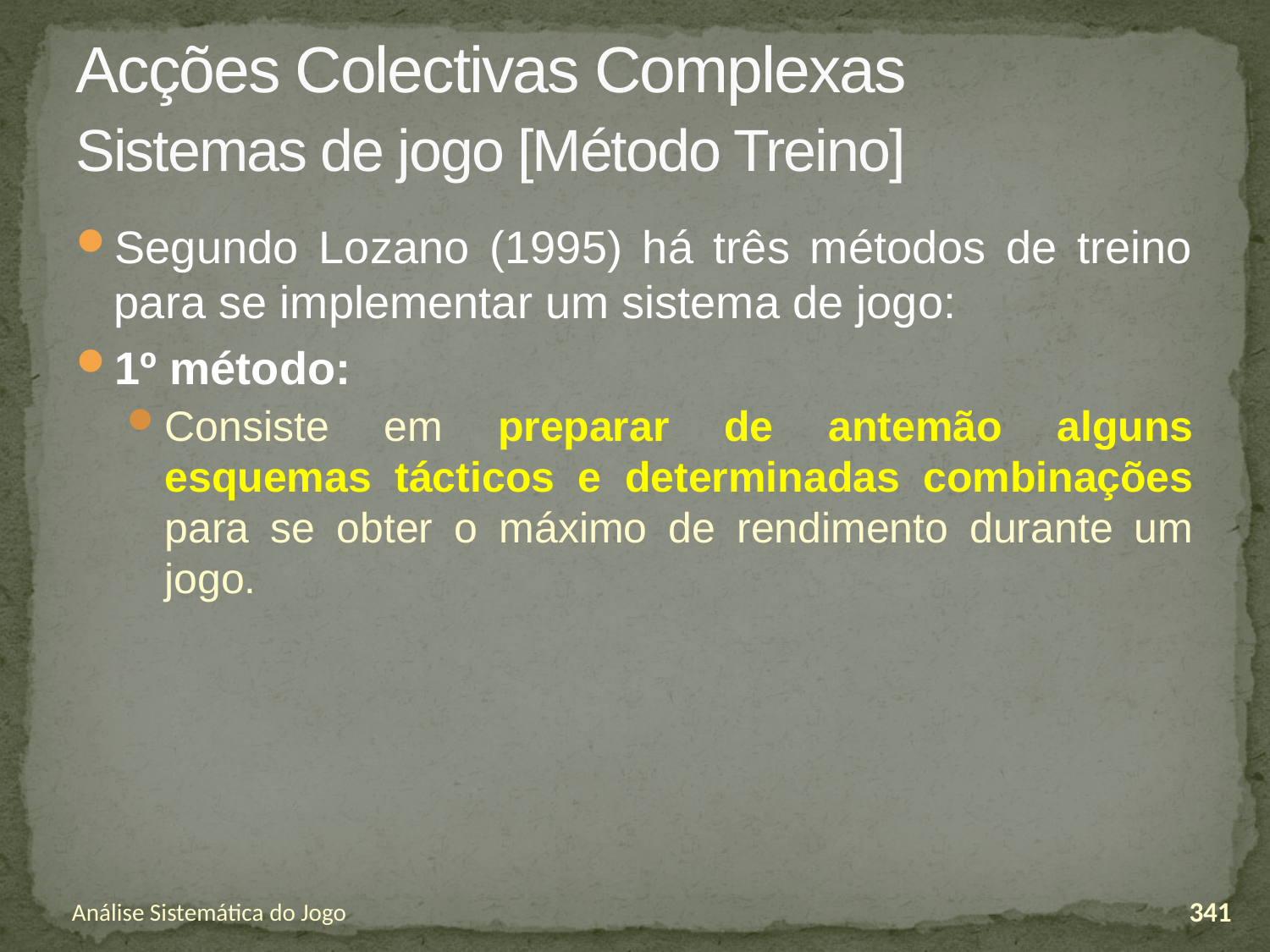

# Acções Colectivas Complexas Sistemas de jogo [Método Treino]
Segundo Lozano (1995) há três métodos de treino para se implementar um sistema de jogo:
1º método:
Consiste em preparar de antemão alguns esquemas tácticos e determinadas combinações para se obter o máximo de rendimento durante um jogo.

Análise Sistemática do Jogo
341